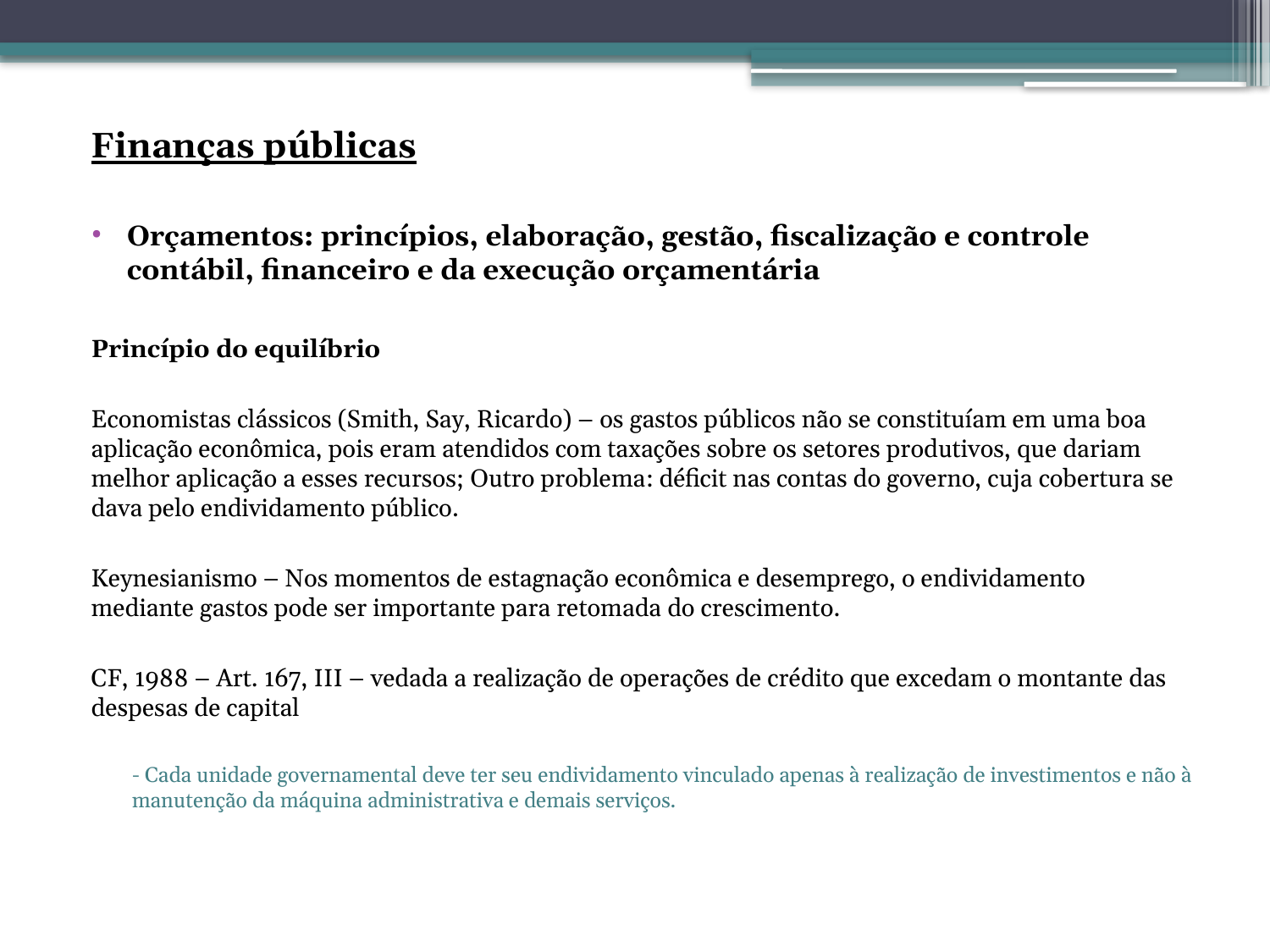

Finanças públicas

Orçamentos: princípios, elaboração, gestão, fiscalização e controle contábil, financeiro e da execução orçamentária
Princípio do equilíbrio

Economistas clássicos (Smith, Say, Ricardo) – os gastos públicos não se constituíam em uma boa aplicação econômica, pois eram atendidos com taxações sobre os setores produtivos, que dariam melhor aplicação a esses recursos; Outro problema: déficit nas contas do governo, cuja cobertura se dava pelo endividamento público.

Keynesianismo – Nos momentos de estagnação econômica e desemprego, o endividamento mediante gastos pode ser importante para retomada do crescimento.

CF, 1988 – Art. 167, III – vedada a realização de operações de crédito que excedam o montante das despesas de capital

- Cada unidade governamental deve ter seu endividamento vinculado apenas à realização de investimentos e não à manutenção da máquina administrativa e demais serviços.